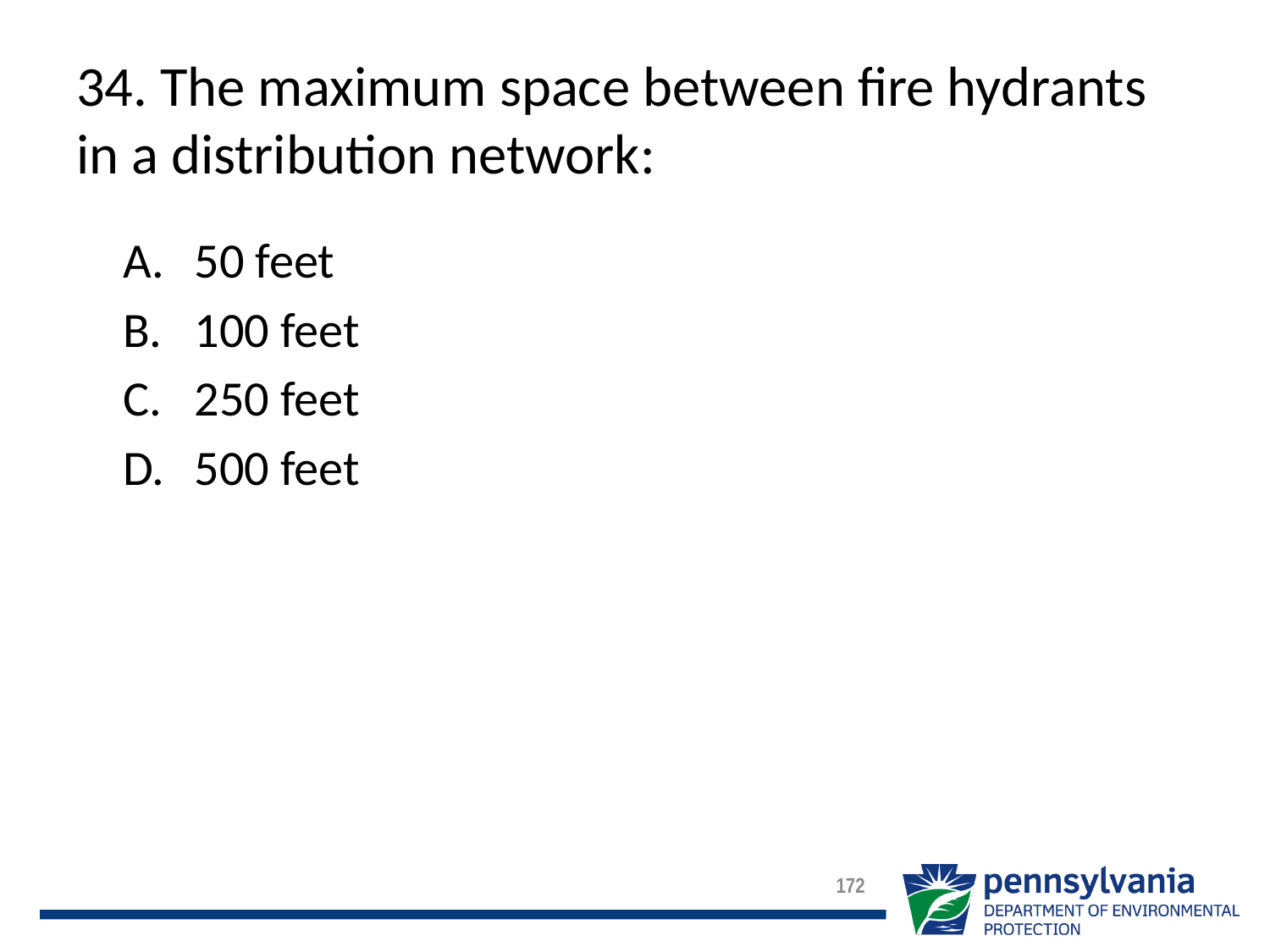

# 34. The maximum space between fire hydrants in a distribution network:
50 feet
100 feet
250 feet
500 feet

172